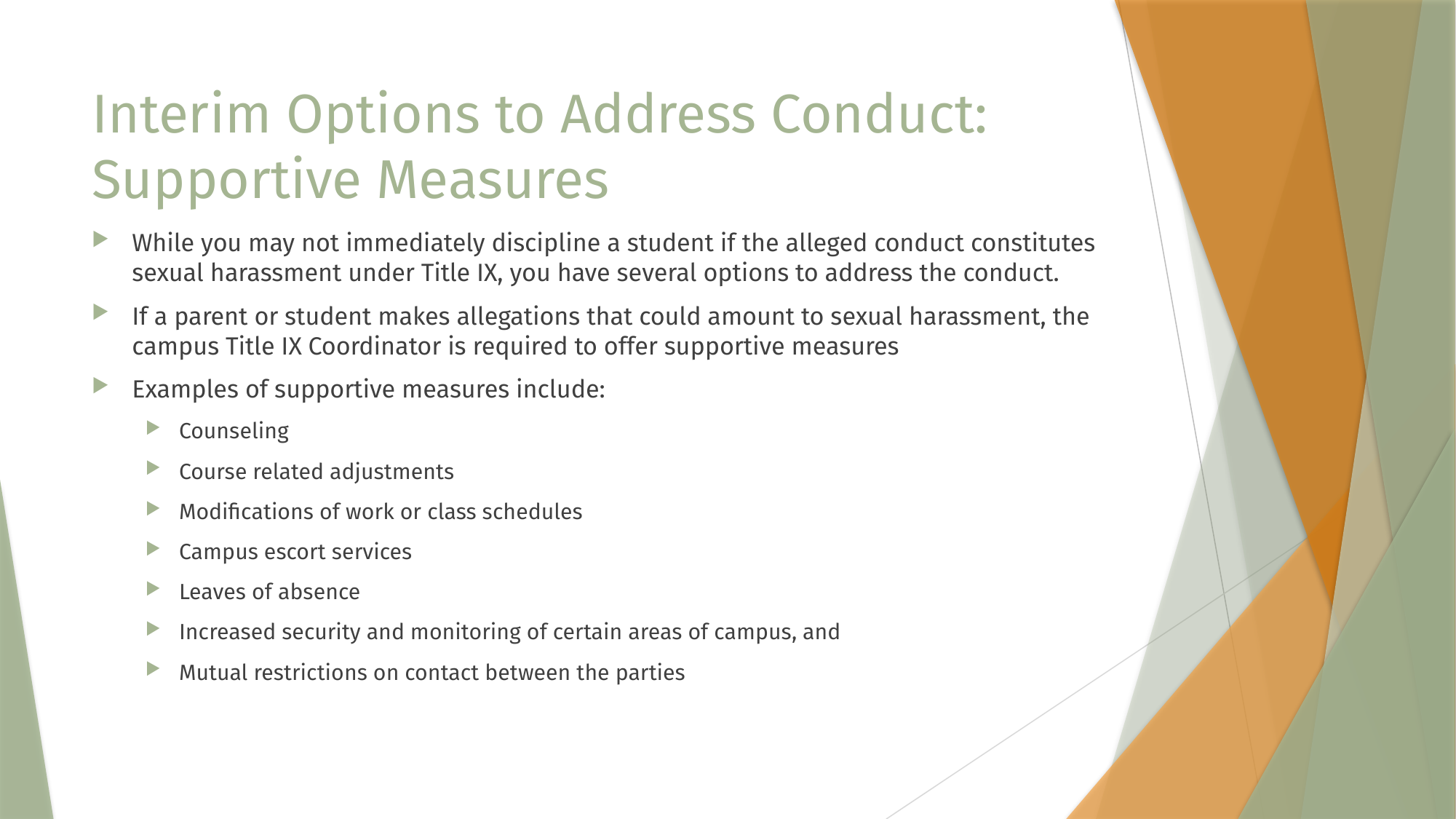

# Interim Options to Address Conduct:  Supportive Measures

While you may not immediately discipline a student if the alleged conduct constitutes sexual harassment under Title IX, you have several options to address the conduct.
If a parent or student makes allegations that could amount to sexual harassment, the campus Title IX Coordinator is required to offer supportive measures
Examples of supportive measures include:
Counseling
Course related adjustments
Modifications of work or class schedules
Campus escort services
Leaves of absence
Increased security and monitoring of certain areas of campus, and
Mutual restrictions on contact between the parties